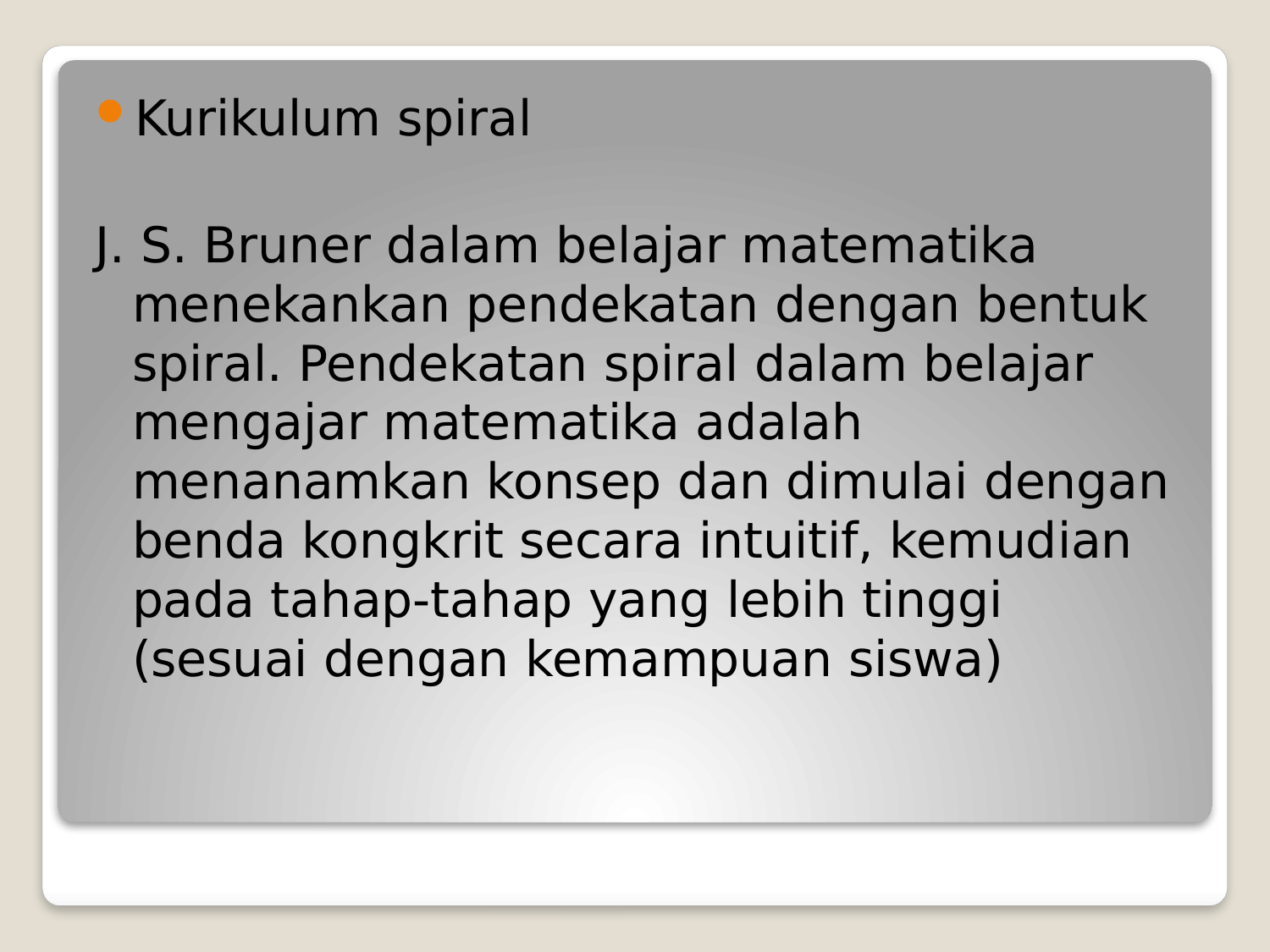

Kurikulum spiral

J. S. Bruner dalam belajar matematika menekankan pendekatan dengan bentuk spiral. Pendekatan spiral dalam belajar mengajar matematika adalah menanamkan konsep dan dimulai dengan benda kongkrit secara intuitif, kemudian pada tahap-tahap yang lebih tinggi (sesuai dengan kemampuan siswa)